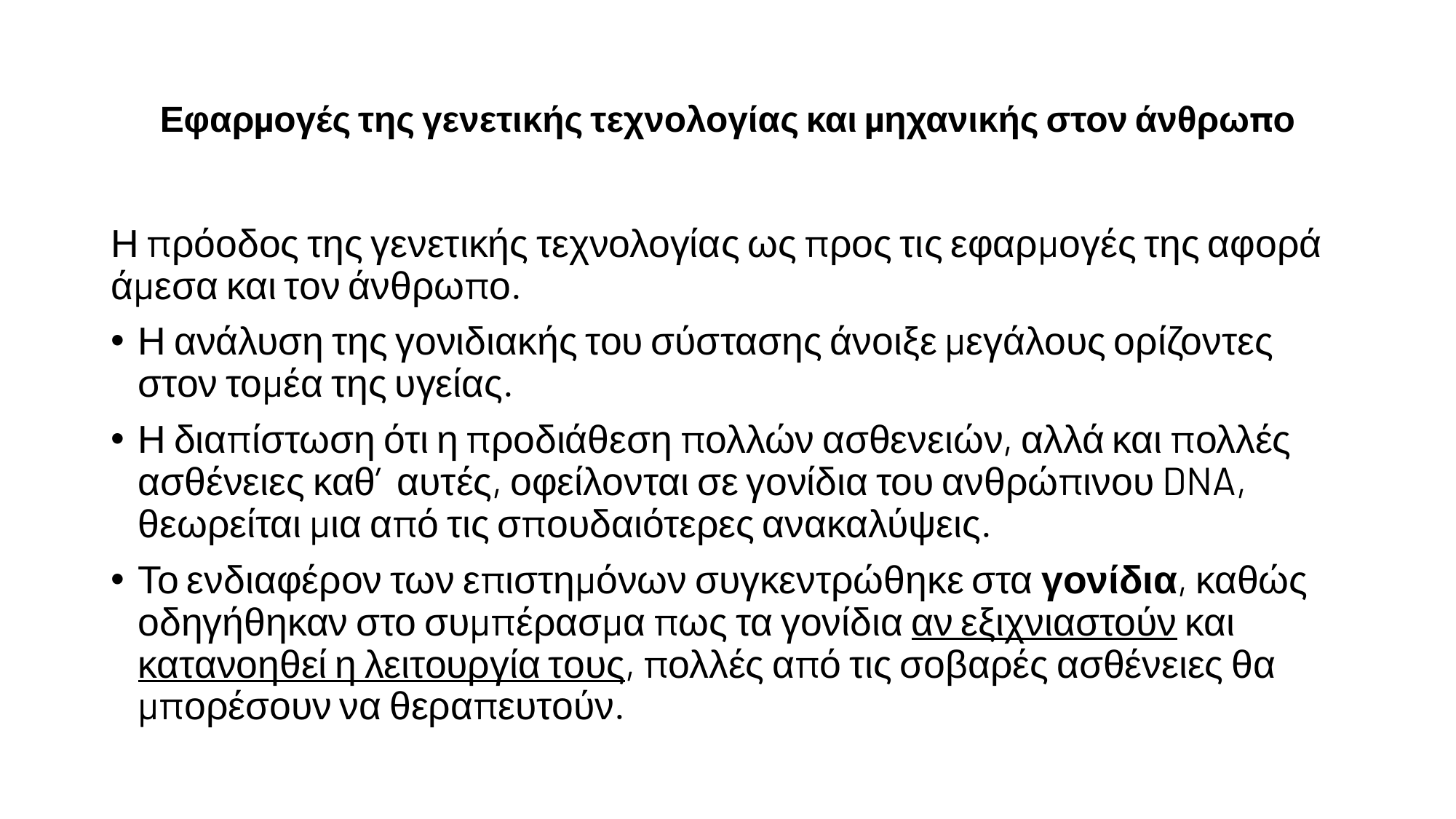

# Εφαρμογές της γενετικής τεχνολογίας και μηχανικής στον άνθρωπο
Η πρόοδος της γενετικής τεχνολογίας ως προς τις εφαρμογές της αφορά άμεσα και τον άνθρωπο.
Η ανάλυση της γονιδιακής του σύστασης άνοιξε μεγάλους ορίζοντες στον τομέα της υγείας.
Η διαπίστωση ότι η προδιάθεση πολλών ασθενειών, αλλά και πολλές ασθένειες καθ’  αυτές, οφείλονται σε γονίδια του ανθρώπινου DNA, θεωρείται μια από τις σπουδαιότερες ανακαλύψεις.
Το ενδιαφέρον των επιστημόνων συγκεντρώθηκε στα γονίδια, καθώς οδηγήθηκαν στο συμπέρασμα πως τα γονίδια αν εξιχνιαστούν και κατανοηθεί η λειτουργία τους, πολλές από τις σοβαρές ασθένειες θα μπορέσουν να θεραπευτούν.